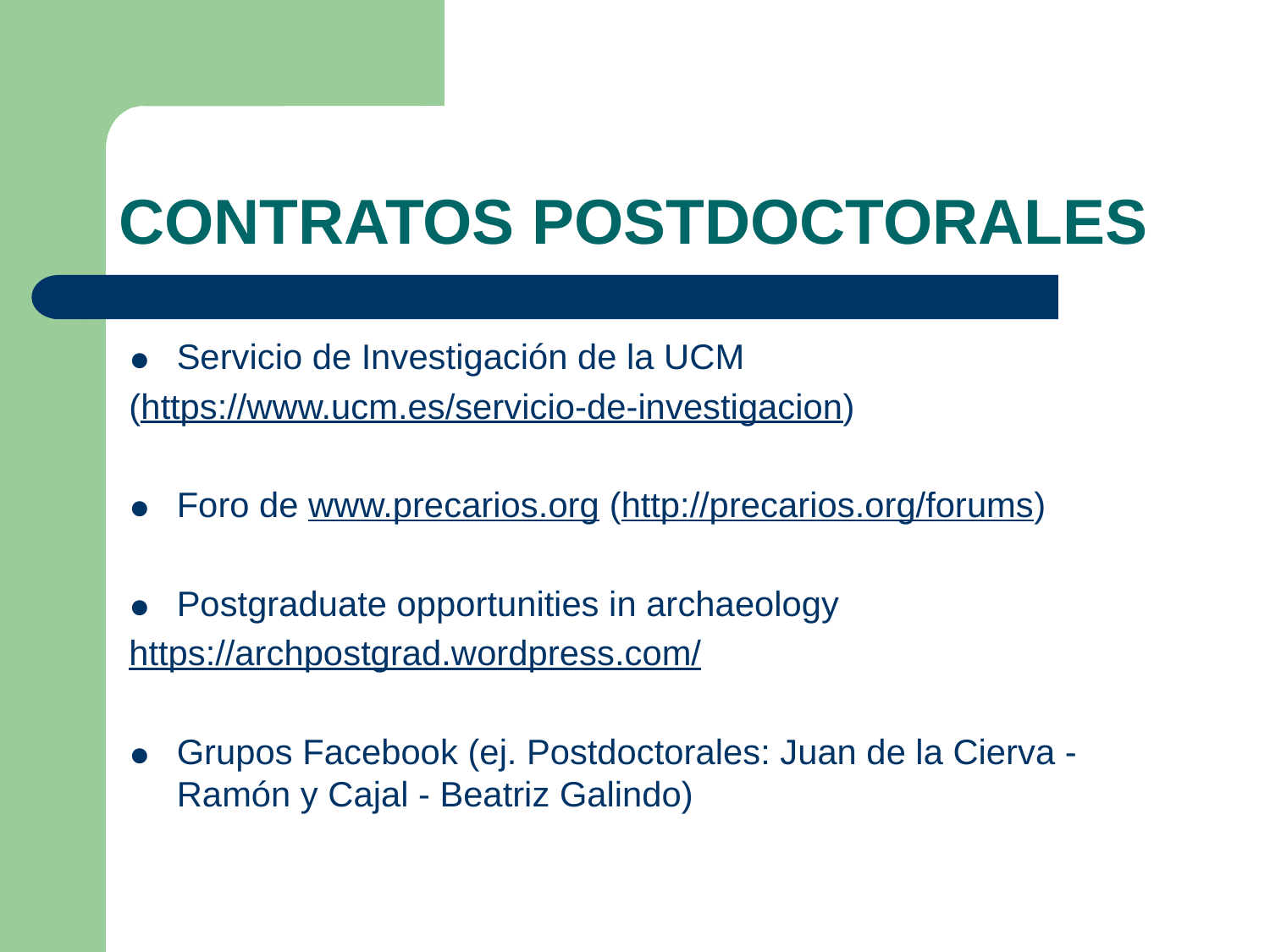

# CONTRATOS POSTDOCTORALES
Servicio de Investigación de la UCM
(https://www.ucm.es/servicio-de-investigacion)

Foro de www.precarios.org (http://precarios.org/forums)

Postgraduate opportunities in archaeology
https://archpostgrad.wordpress.com/

Grupos Facebook (ej. Postdoctorales: Juan de la Cierva - Ramón y Cajal - Beatriz Galindo)